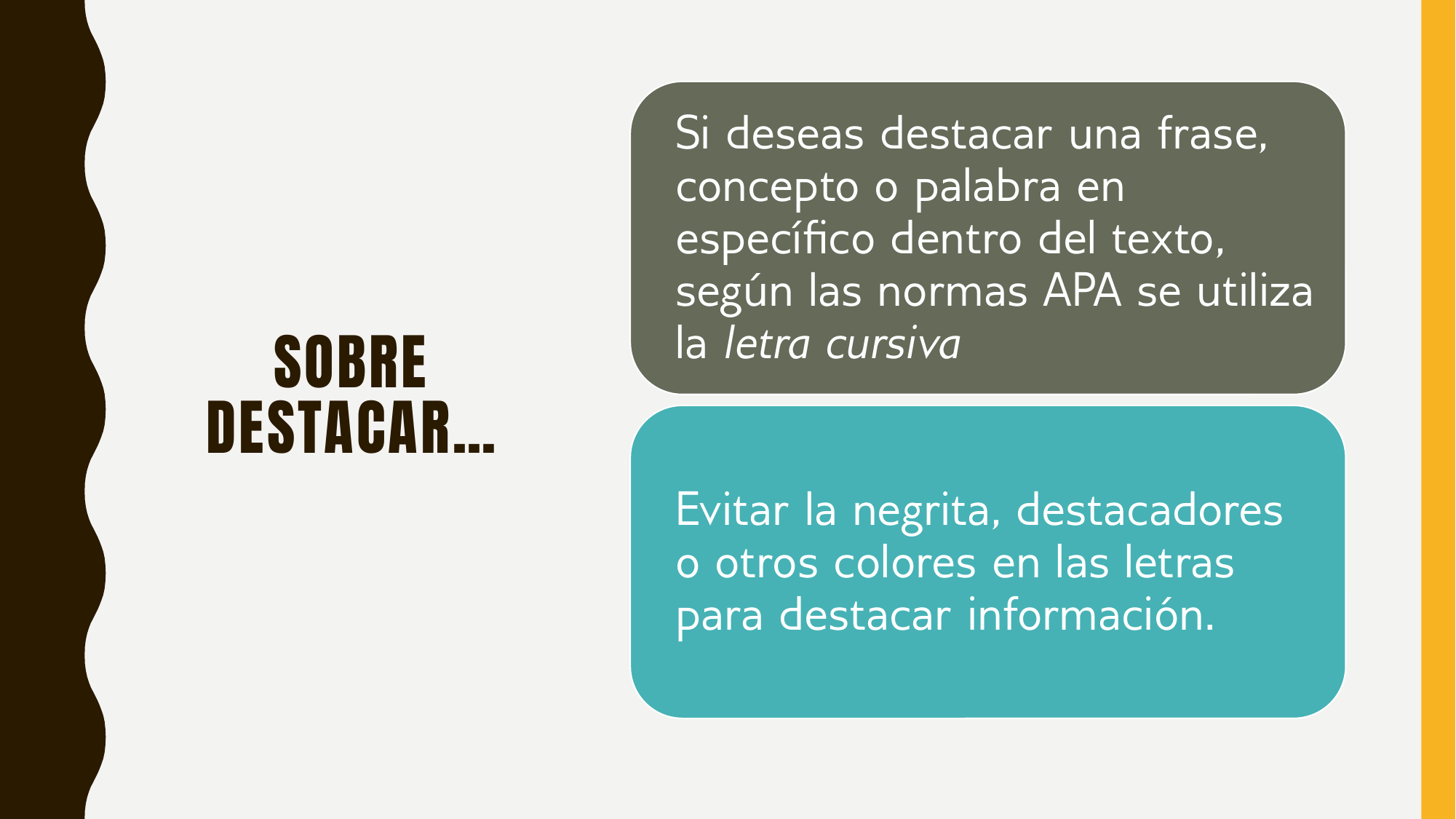

Si deseas destacar una frase, concepto o palabra en específico dentro del texto, según las normas APA se utiliza la letra cursiva
Evitar la negrita, destacadores o otros colores en las letras para destacar información.
# Sobre destacar…